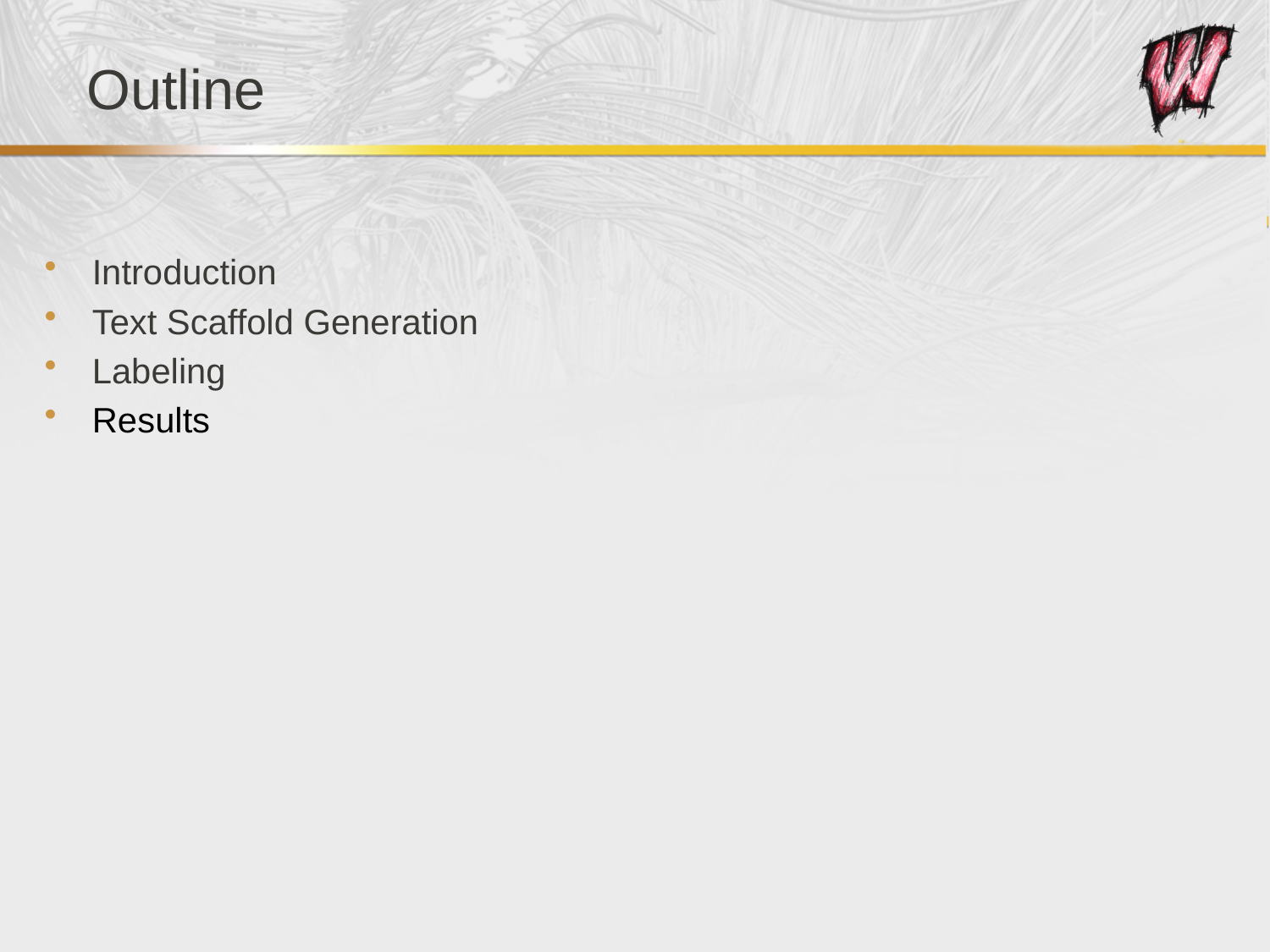

# Outline
Introduction
Text Scaffold Generation
Labeling
Results